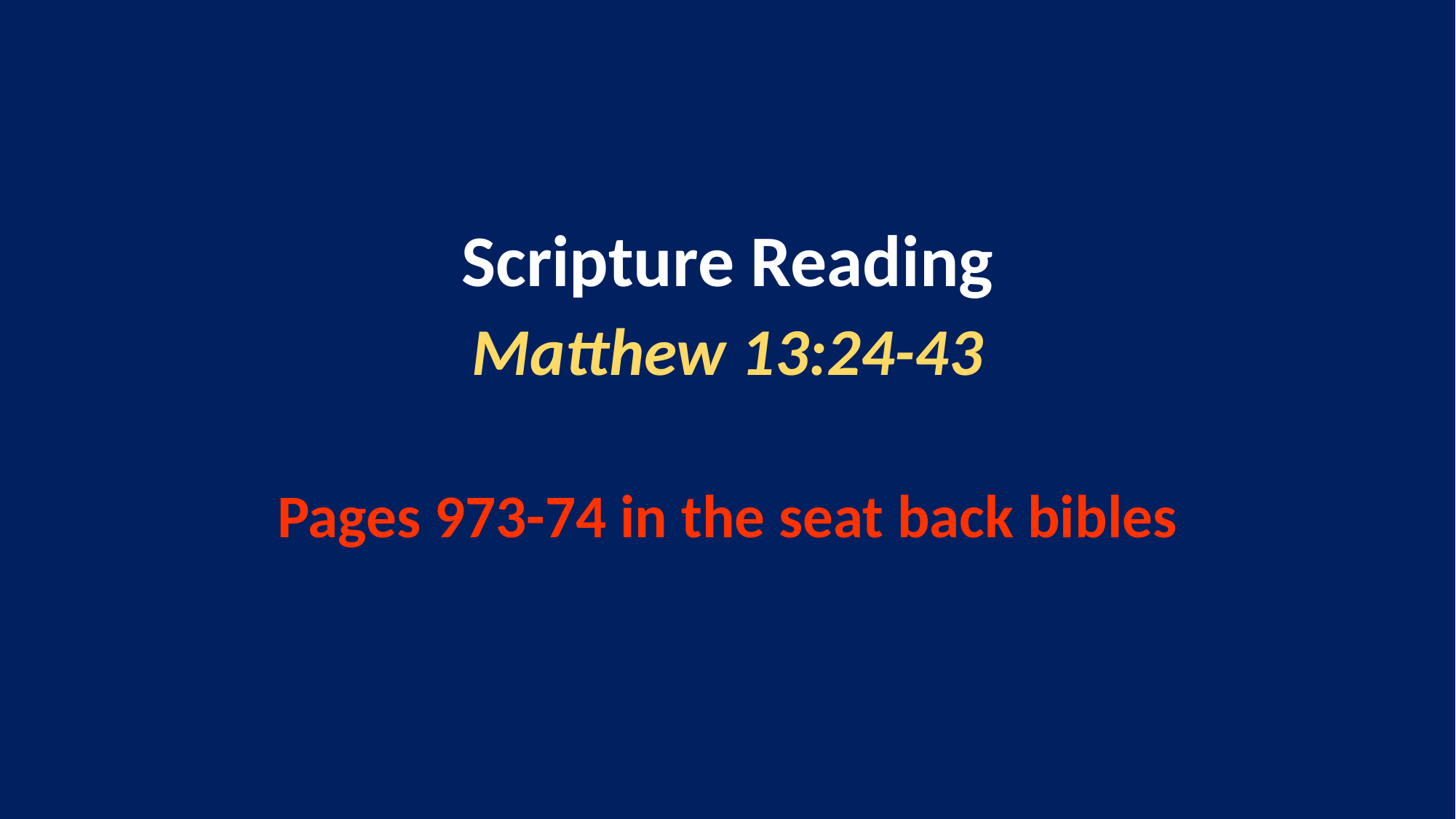

Scripture Reading
Matthew 13:24-43

Pages 973-74 in the seat back bibles